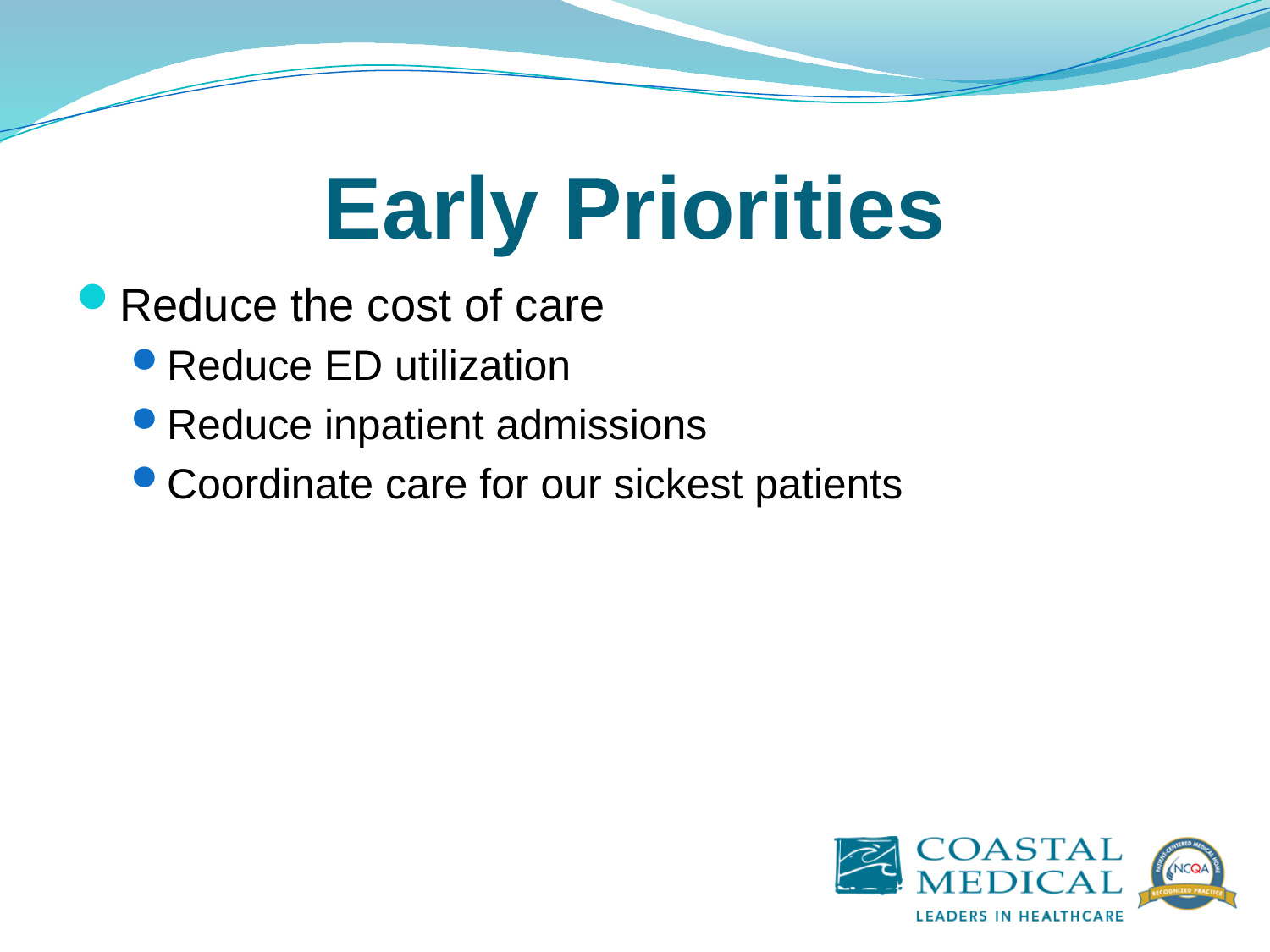

# Early Priorities
Reduce the cost of care
Reduce ED utilization
Reduce inpatient admissions
Coordinate care for our sickest patients